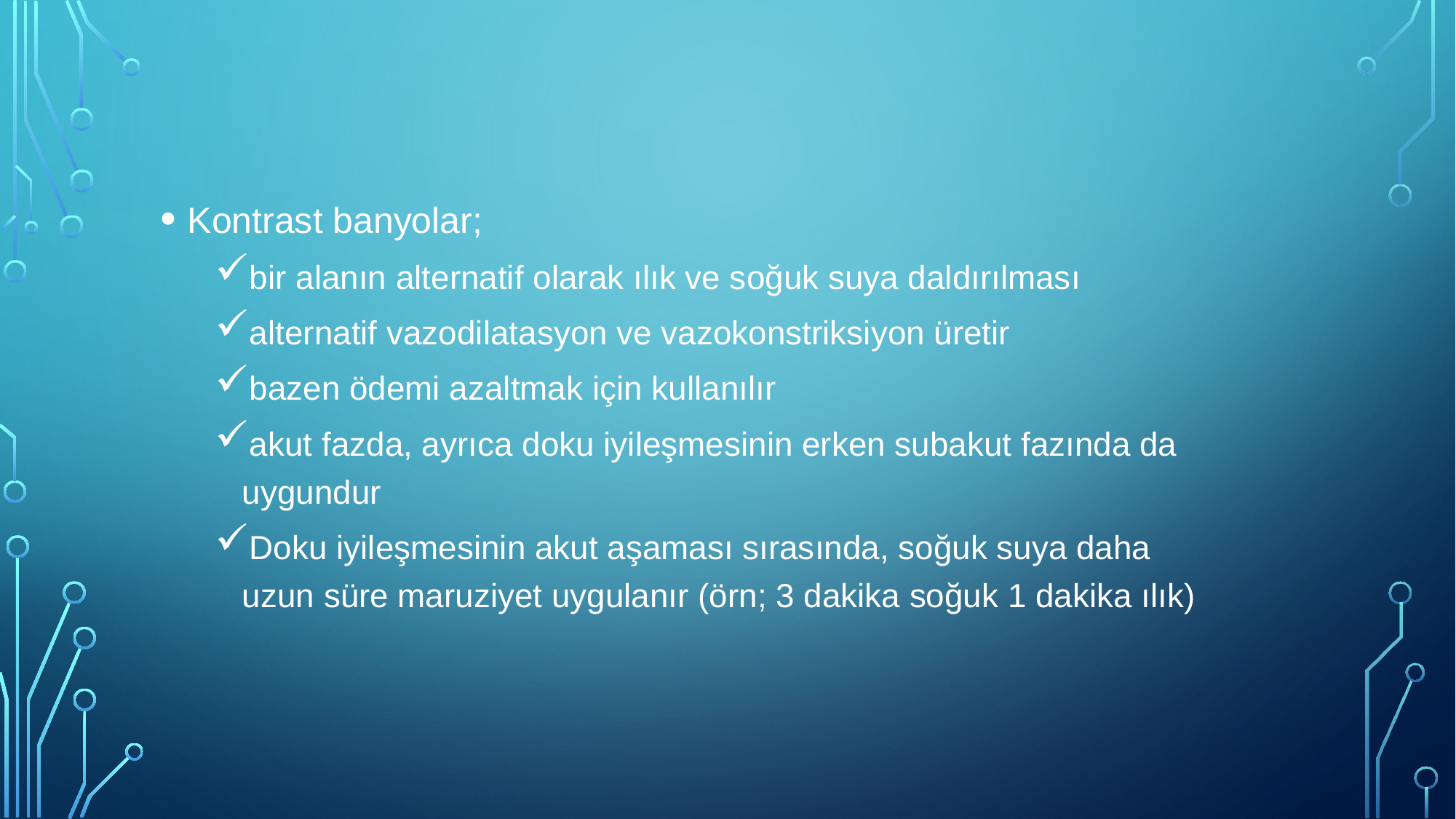

Kontrast banyolar;
bir alanın alternatif olarak ılık ve soğuk suya daldırılması
alternatif vazodilatasyon ve vazokonstriksiyon üretir
bazen ödemi azaltmak için kullanılır
akut fazda, ayrıca doku iyileşmesinin erken subakut fazında da uygundur
Doku iyileşmesinin akut aşaması sırasında, soğuk suya daha uzun süre maruziyet uygulanır (örn; 3 dakika soğuk 1 dakika ılık)